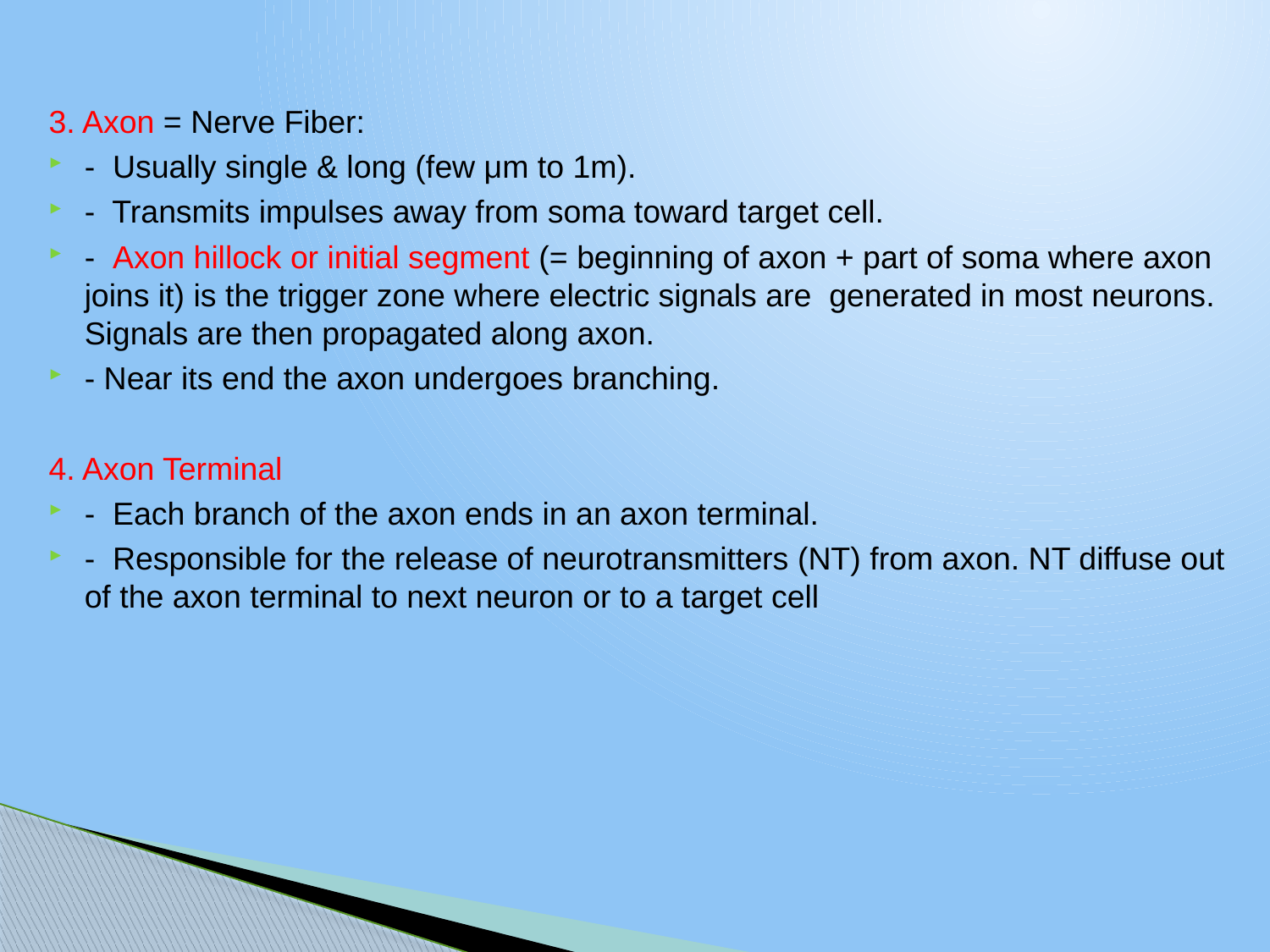

3. Axon = Nerve Fiber:
-  Usually single & long (few μm to 1m).
-  Transmits impulses away from soma toward target cell.
-  Axon hillock or initial segment (= beginning of axon + part of soma where axon joins it) is the trigger zone where electric signals are  generated in most neurons. Signals are then propagated along axon.
- Near its end the axon undergoes branching.

4. Axon Terminal
-  Each branch of the axon ends in an axon terminal.
-  Responsible for the release of neurotransmitters (NT) from axon. NT diffuse out of the axon terminal to next neuron or to a target cell